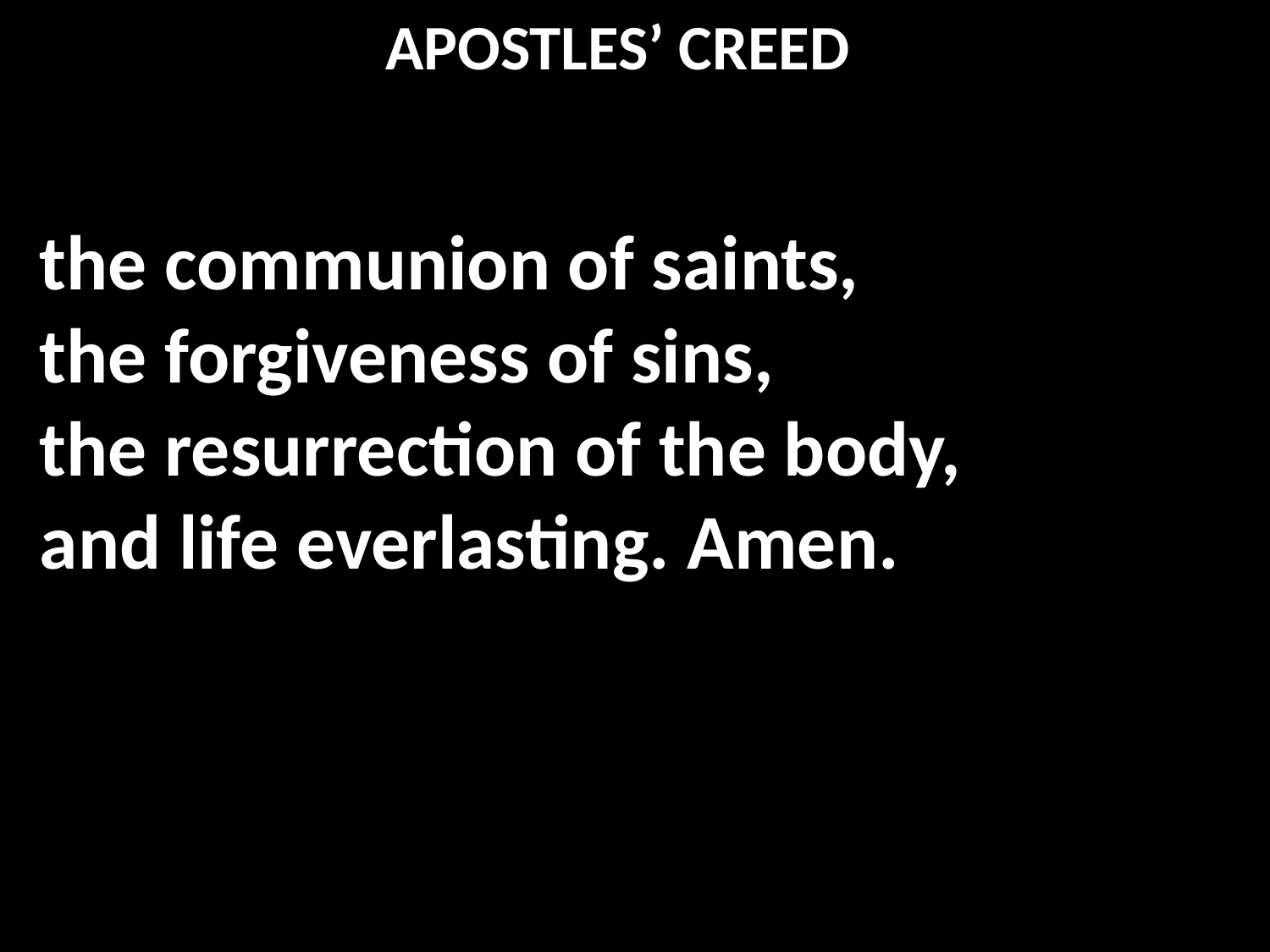

APOSTLES’ CREED
the communion of saints,
the forgiveness of sins,
the resurrection of the body,
and life everlasting. Amen.